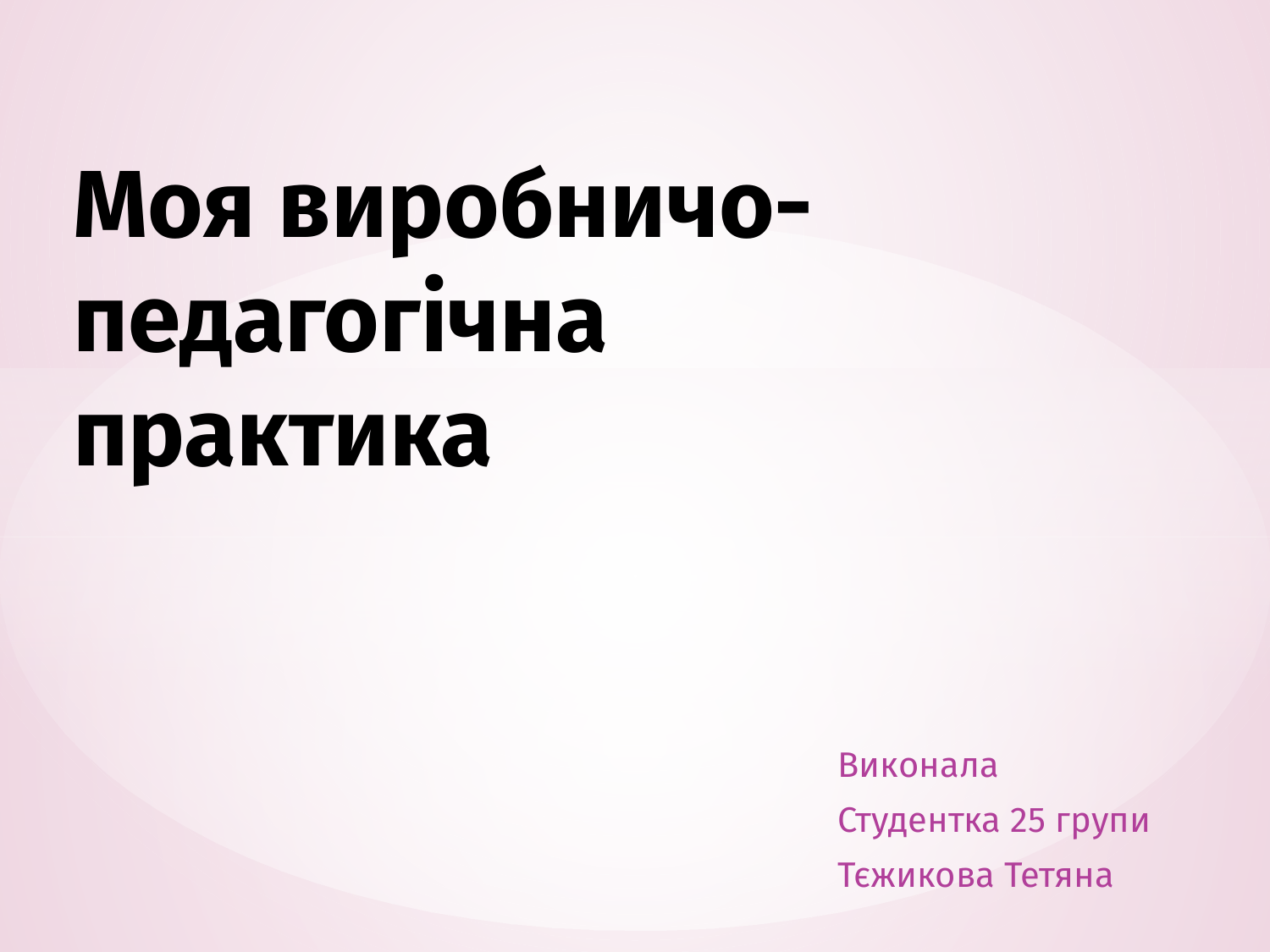

# Моя виробничо-педагогічна практика
Виконала
Студентка 25 групи
Тєжикова Тетяна